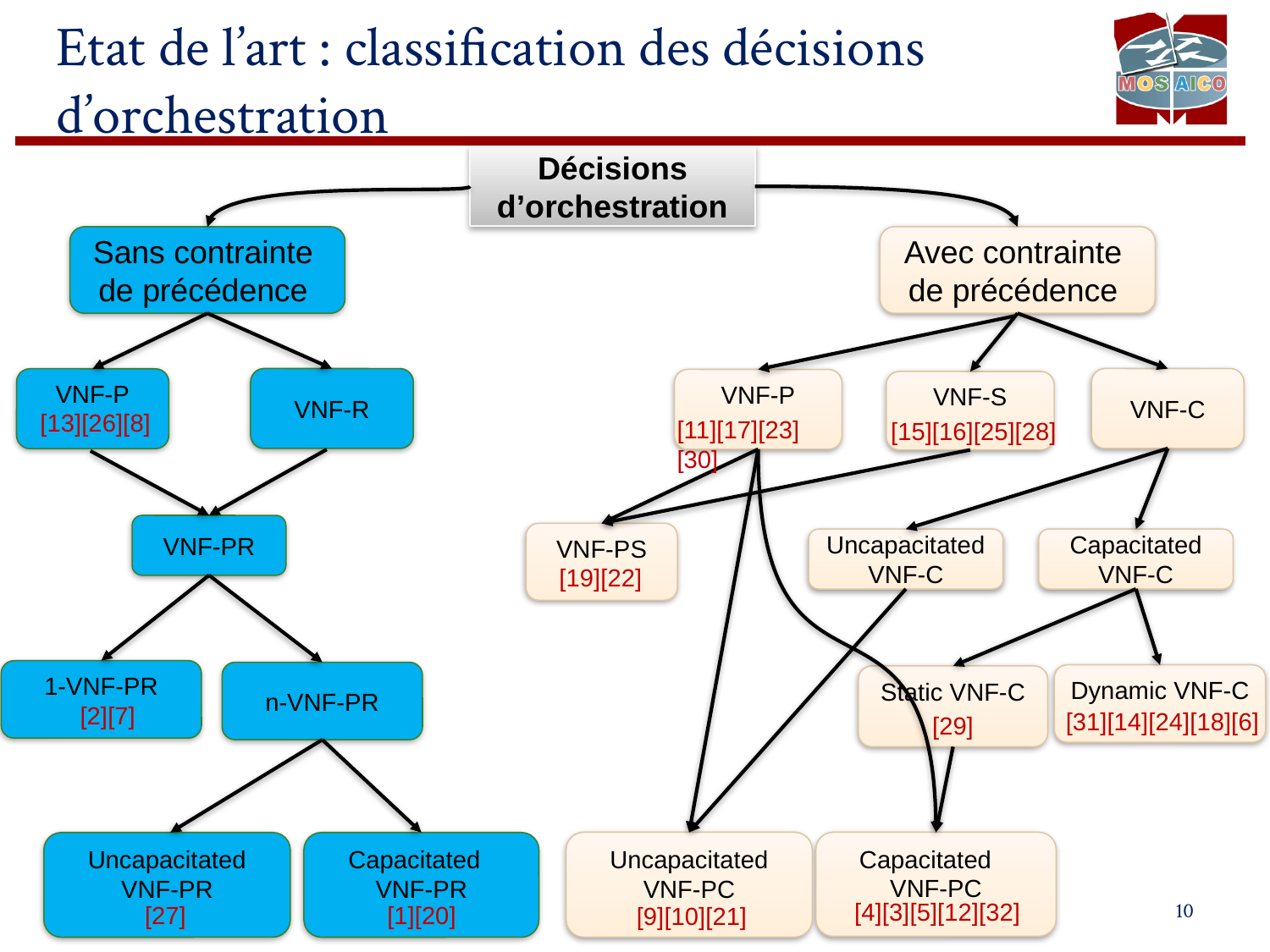

# Etat de l’art : classification des décisions  d’orchestration
Décisions d’orchestration
Sans contrainte  de précédence
Avec contrainte  de précédence
VNF-R
VNF-C
VNF-P
VNF-P
VNF-S
[13][26][8]
[11][17][23][30]
[15][16][25][28]
VNF-PR
VNF-PS
Uncapacitated VNF-C
Capacitated VNF-C
[19][22]
1-VNF-PR
n-VNF-PR
Dynamic VNF-C
Static VNF-C
[2][7]
[31][14][24][18][6]
[29]
Uncapacitated VNF-PC
Capacitated    VNF-PC
Capacitated   VNF-PR
Uncapacitated VNF-PR
[4][3][5][12][32]
[27]
[1][20]
[9][10][21]
10